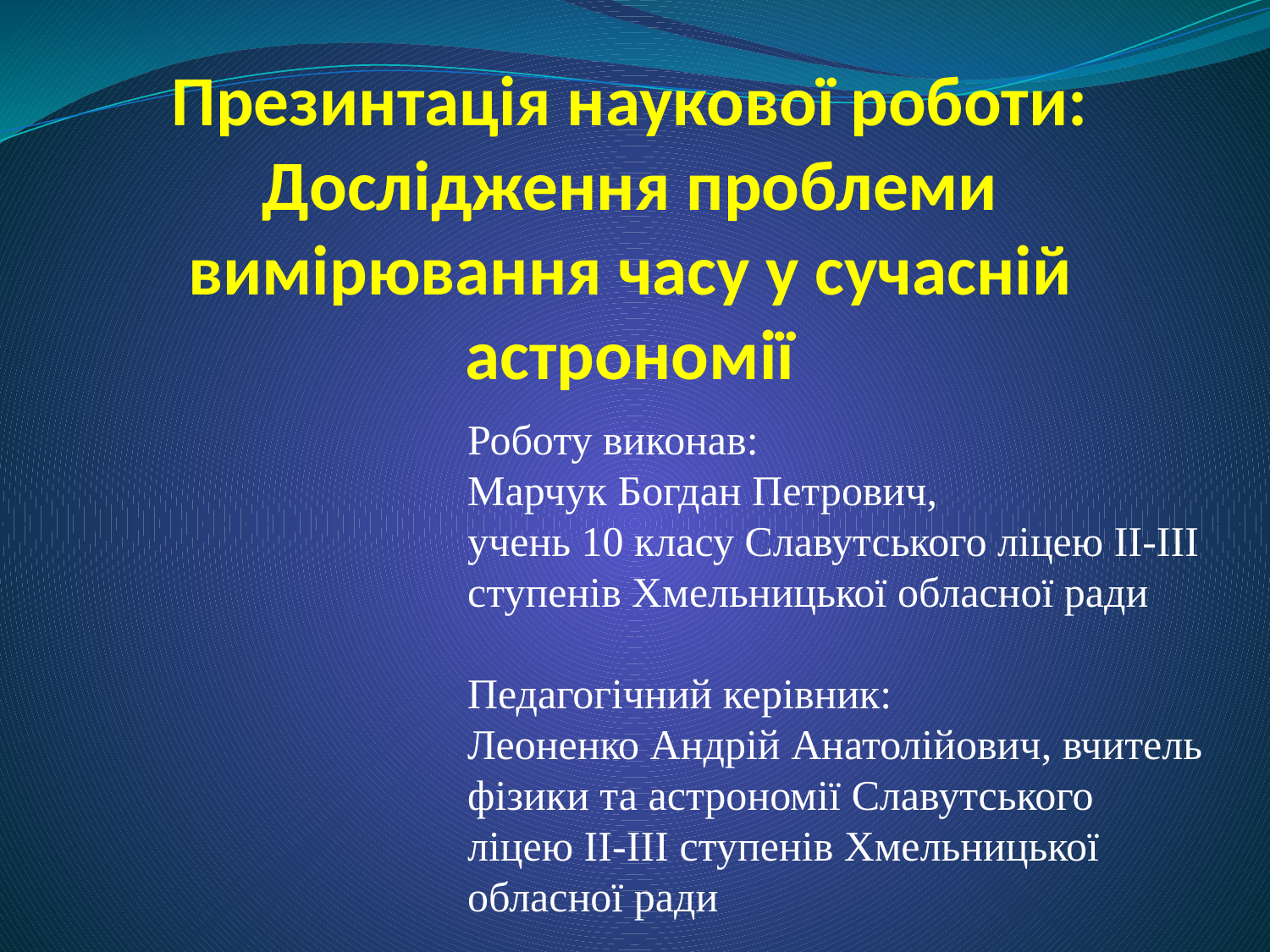

# Презинтація наукової роботи: Дослідження проблеми вимірювання часу у сучасній астрономії
Роботу виконав:
Марчук Богдан Петрович,
учень 10 класу Славутського ліцею ІІ-ІІІ ступенів Хмельницької обласної ради

Педагогічний керівник:
Леоненко Андрій Анатолійович, вчитель фізики та астрономії Славутського ліцею ІІ-ІІІ ступенів Хмельницької обласної ради